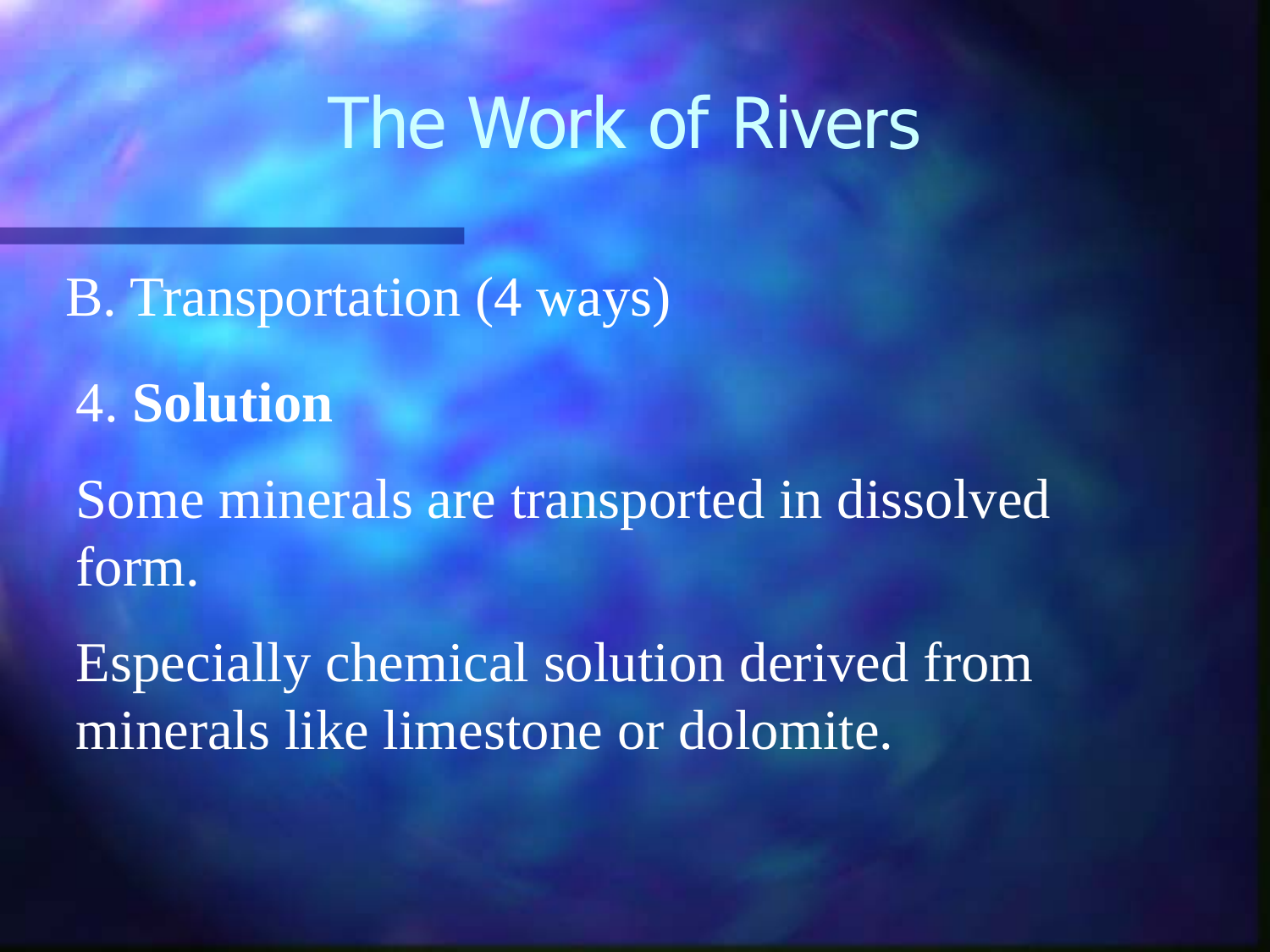

# The Work of Rivers
B. Transportation (4 ways)

4. Solution
Some minerals are transported in dissolved form.
Especially chemical solution derived from minerals like limestone or dolomite.